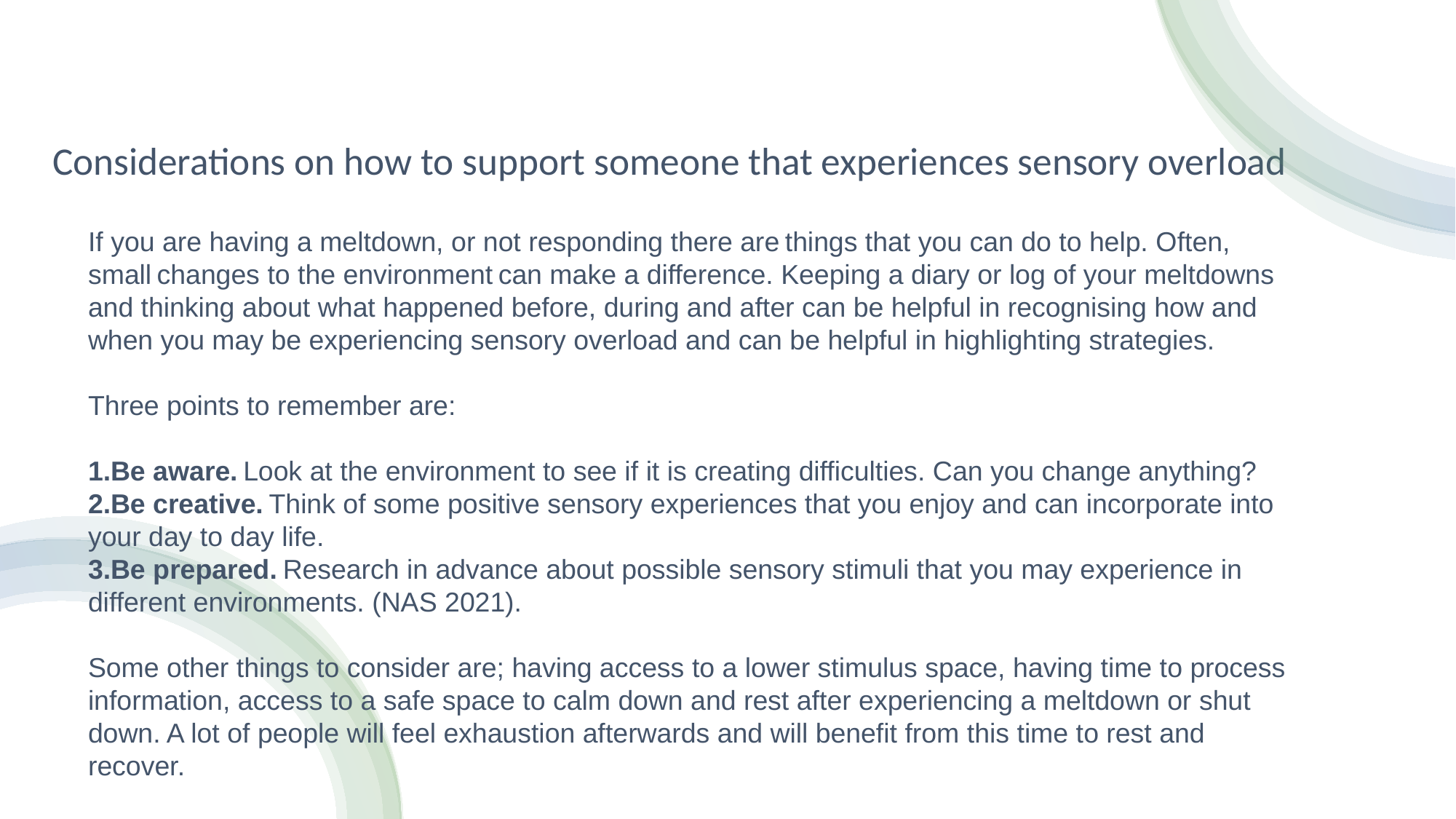

# Considerations on how to support someone that experiences sensory overload

If you are having a meltdown, or not responding there are things that you can do to help. Often, small changes to the environment can make a difference. Keeping a diary or log of your meltdowns and thinking about what happened before, during and after can be helpful in recognising how and when you may be experiencing sensory overload and can be helpful in highlighting strategies.

Three points to remember are:

Be aware. Look at the environment to see if it is creating difficulties. Can you change anything?
Be creative. Think of some positive sensory experiences that you enjoy and can incorporate into your day to day life.
Be prepared. Research in advance about possible sensory stimuli that you may experience in different environments. (NAS 2021).

Some other things to consider are; having access to a lower stimulus space, having time to process information, access to a safe space to calm down and rest after experiencing a meltdown or shut down. A lot of people will feel exhaustion afterwards and will benefit from this time to rest and recover.